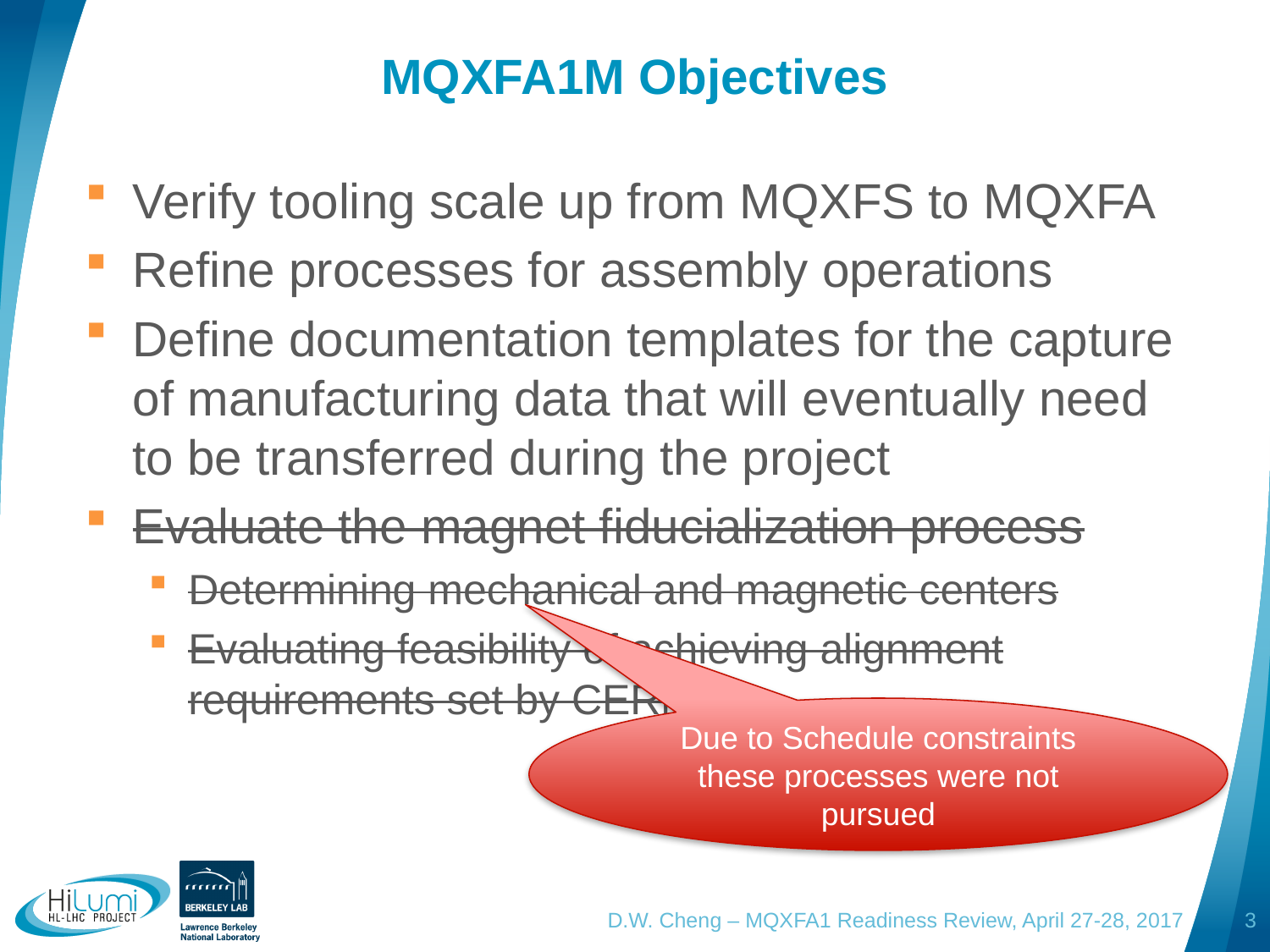

# MQXFA1M Objectives
Verify tooling scale up from MQXFS to MQXFA
Refine processes for assembly operations
Define documentation templates for the capture of manufacturing data that will eventually need to be transferred during the project
Evaluate the magnet fiducialization process
Determining mechanical and magnetic centers
Evaluating feasibility of achieving alignment requirements set by CERN
Due to Schedule constraints these processes were not pursued
D.W. Cheng – MQXFA1 Readiness Review, April 27-28, 2017
3